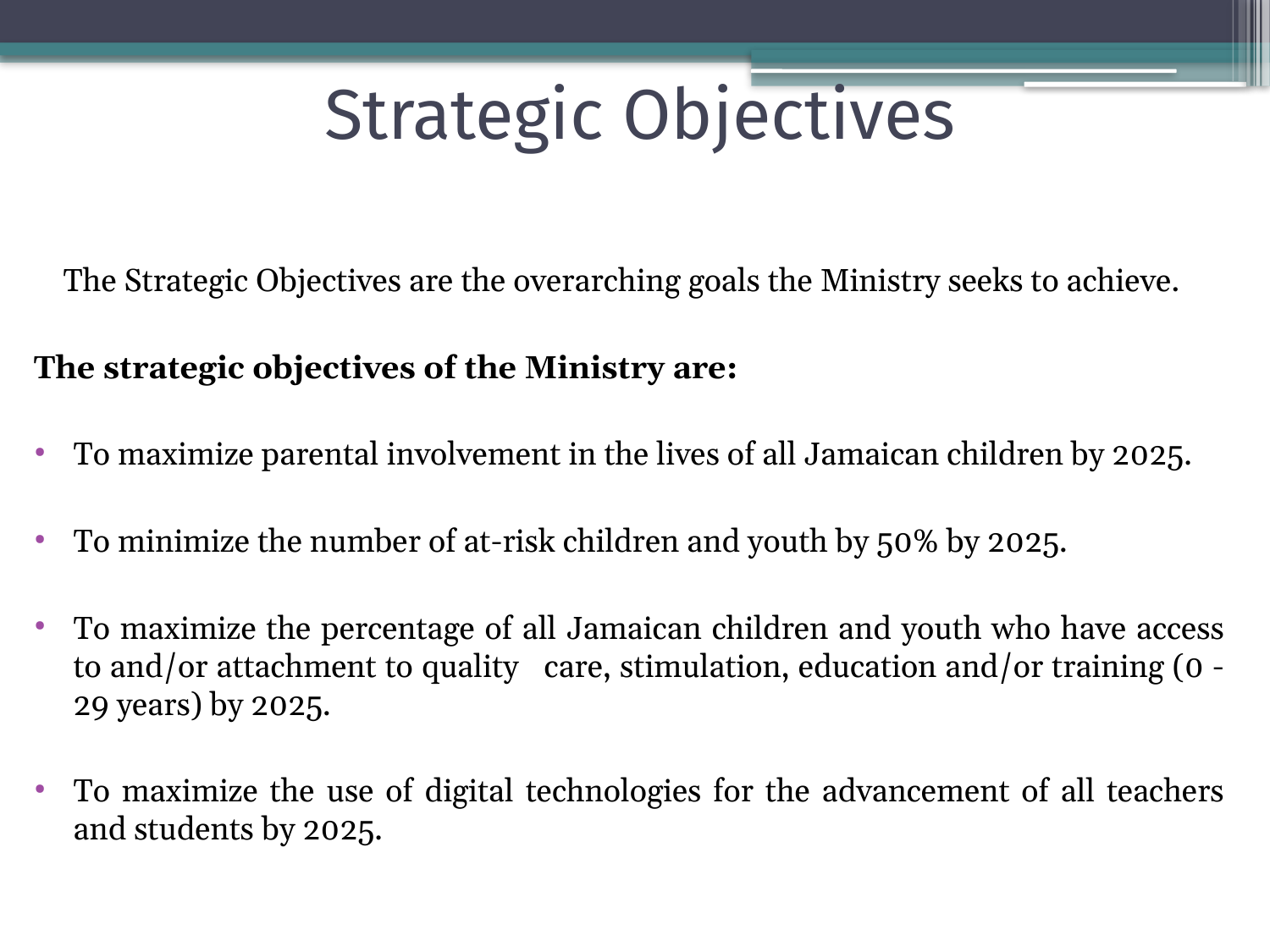

# Strategic Objectives
The Strategic Objectives are the overarching goals the Ministry seeks to achieve.

The strategic objectives of the Ministry are:

To maximize parental involvement in the lives of all Jamaican children by 2025.

To minimize the number of at-risk children and youth by 50% by 2025.

To maximize the percentage of all Jamaican children and youth who have access to and/or attachment to quality   care, stimulation, education and/or training (0 - 29 years) by 2025.

To maximize the use of digital technologies for the advancement of all teachers and students by 2025.